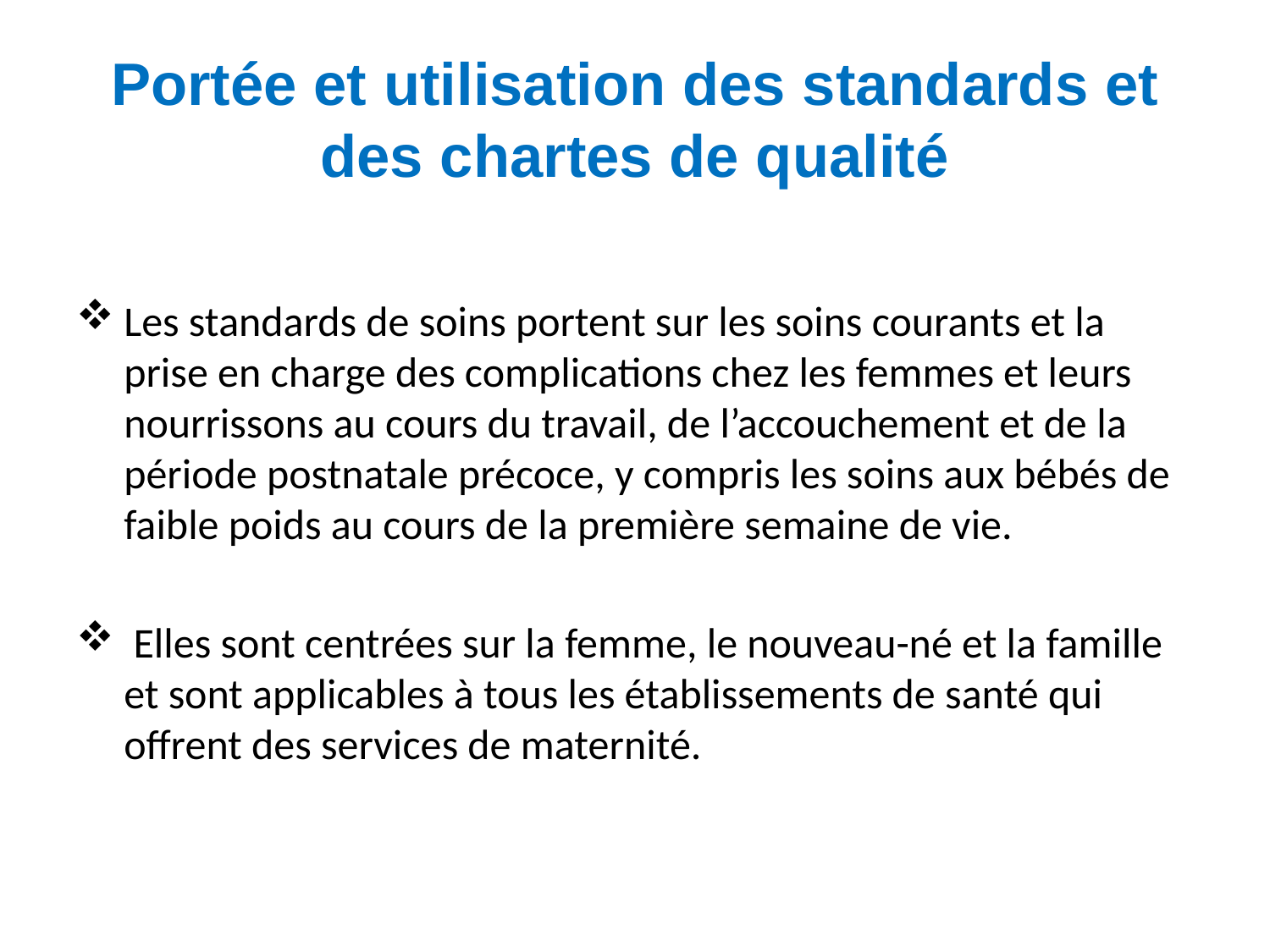

# Portée et utilisation des standards et des chartes de qualité
Les standards de soins portent sur les soins courants et la prise en charge des complications chez les femmes et leurs nourrissons au cours du travail, de l’accouchement et de la période postnatale précoce, y compris les soins aux bébés de faible poids au cours de la première semaine de vie.

 Elles sont centrées sur la femme, le nouveau-né et la famille et sont applicables à tous les établissements de santé qui offrent des services de maternité.